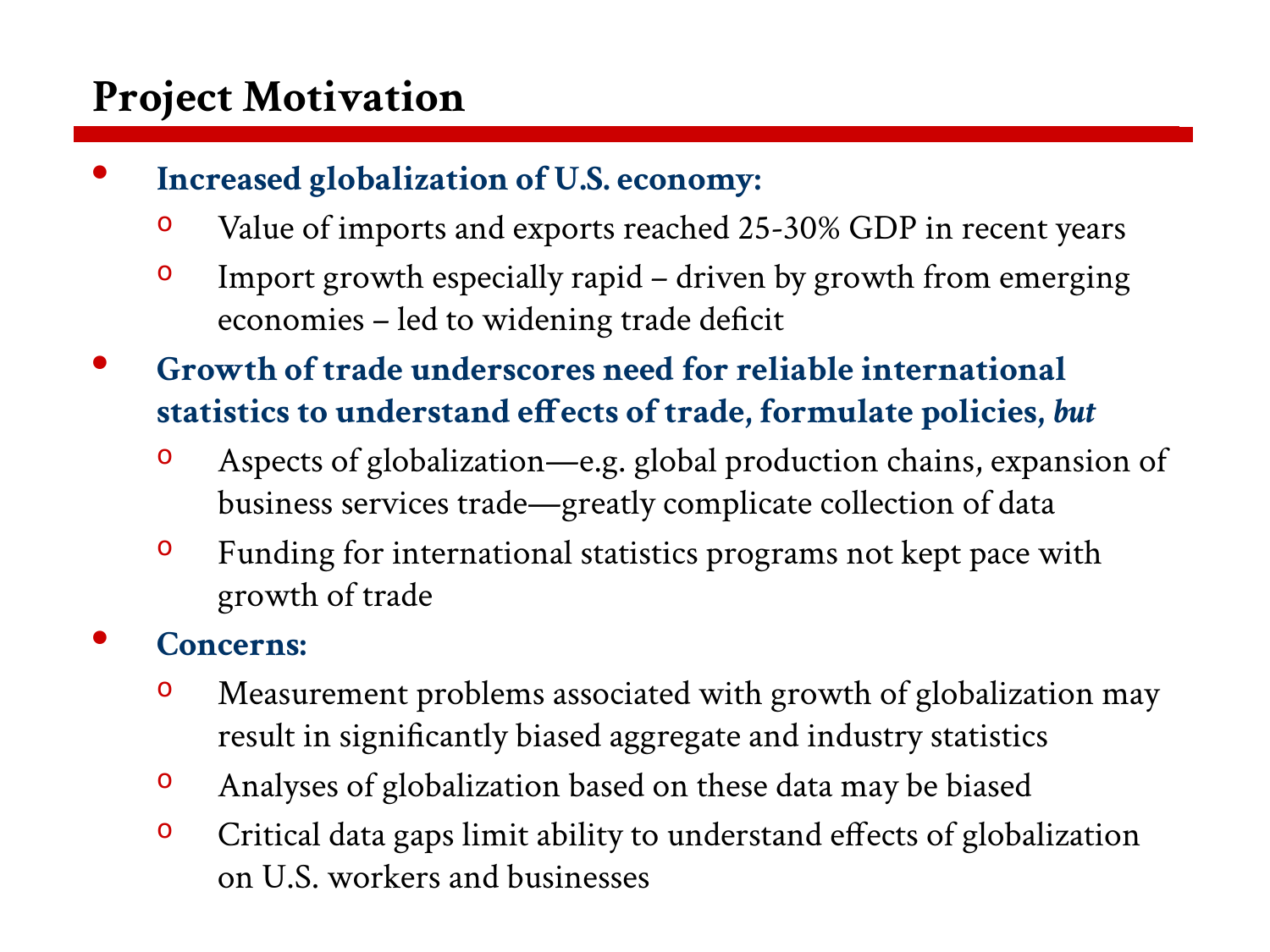

# Project Motivation
Increased globalization of U.S. economy:
Value of imports and exports reached 25-30% GDP in recent years
Import growth especially rapid – driven by growth from emerging economies – led to widening trade deficit
Growth of trade underscores need for reliable international statistics to understand effects of trade, formulate policies, but
Aspects of globalization—e.g. global production chains, expansion of business services trade—greatly complicate collection of data
Funding for international statistics programs not kept pace with growth of trade
Concerns:
Measurement problems associated with growth of globalization may result in significantly biased aggregate and industry statistics
Analyses of globalization based on these data may be biased
Critical data gaps limit ability to understand effects of globalization on U.S. workers and businesses